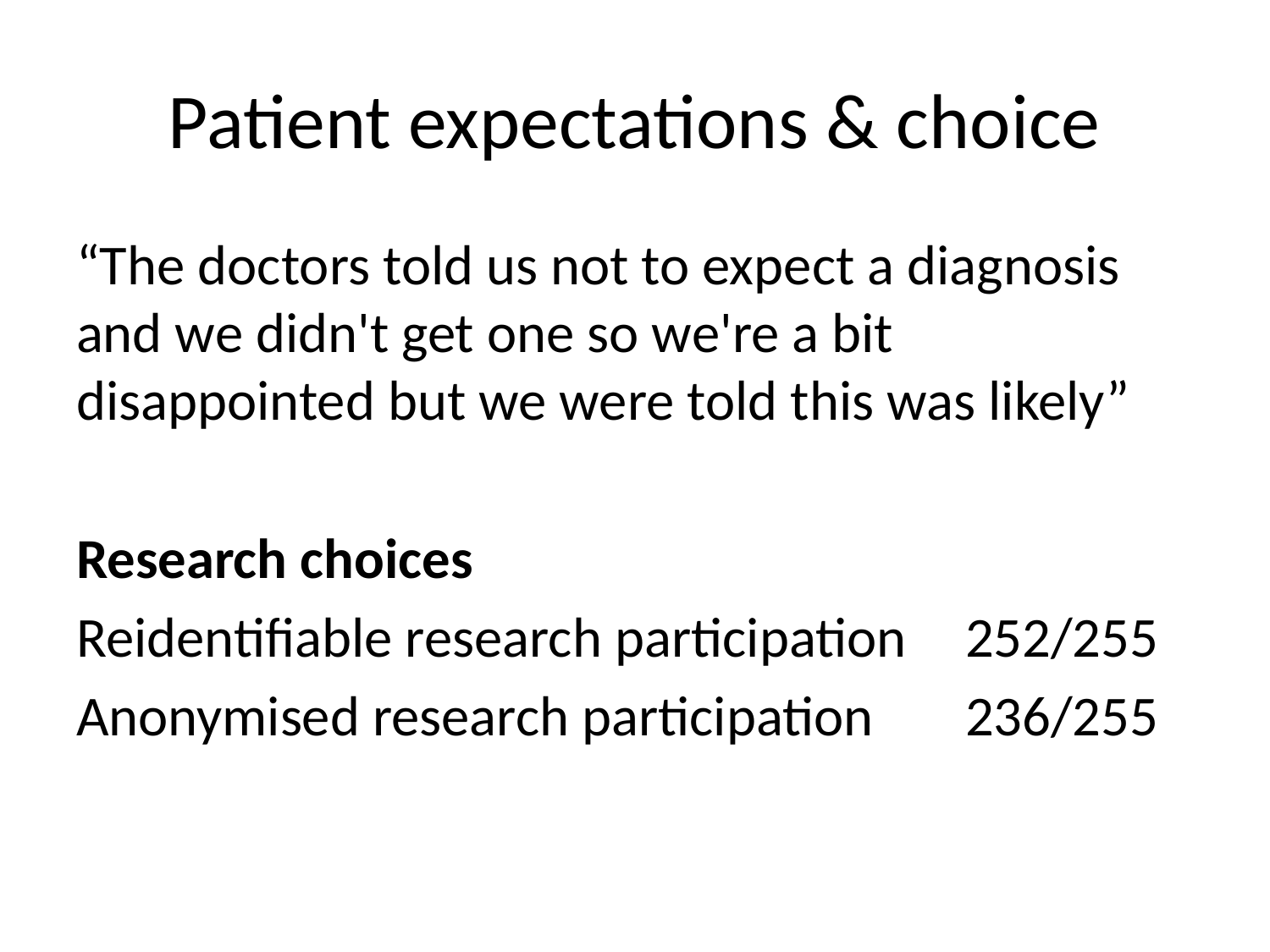

# Patient expectations & choice
“The doctors told us not to expect a diagnosis and we didn't get one so we're a bit disappointed but we were told this was likely”

Research choices
Reidentifiable research participation	252/255
Anonymised research participation	236/255